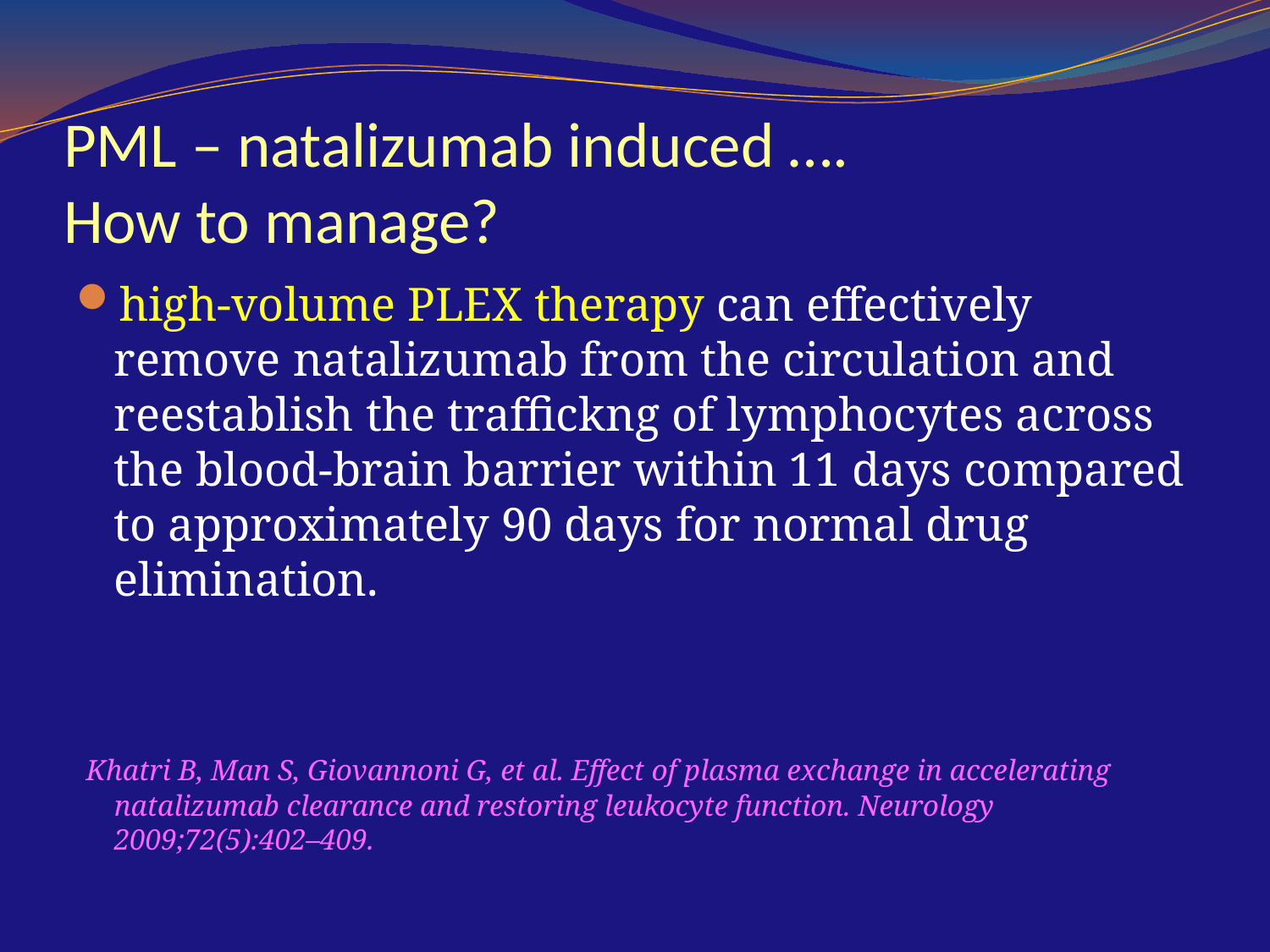

# PML – natalizumab induced …. How to manage?
high-volume PLEX therapy can effectively remove natalizumab from the circulation and reestablish the traffickng of lymphocytes across the blood-brain barrier within 11 days compared to approximately 90 days for normal drug elimination.

 Khatri B, Man S, Giovannoni G, et al. Effect of plasma exchange in accelerating natalizumab clearance and restoring leukocyte function. Neurology 2009;72(5):402–409.